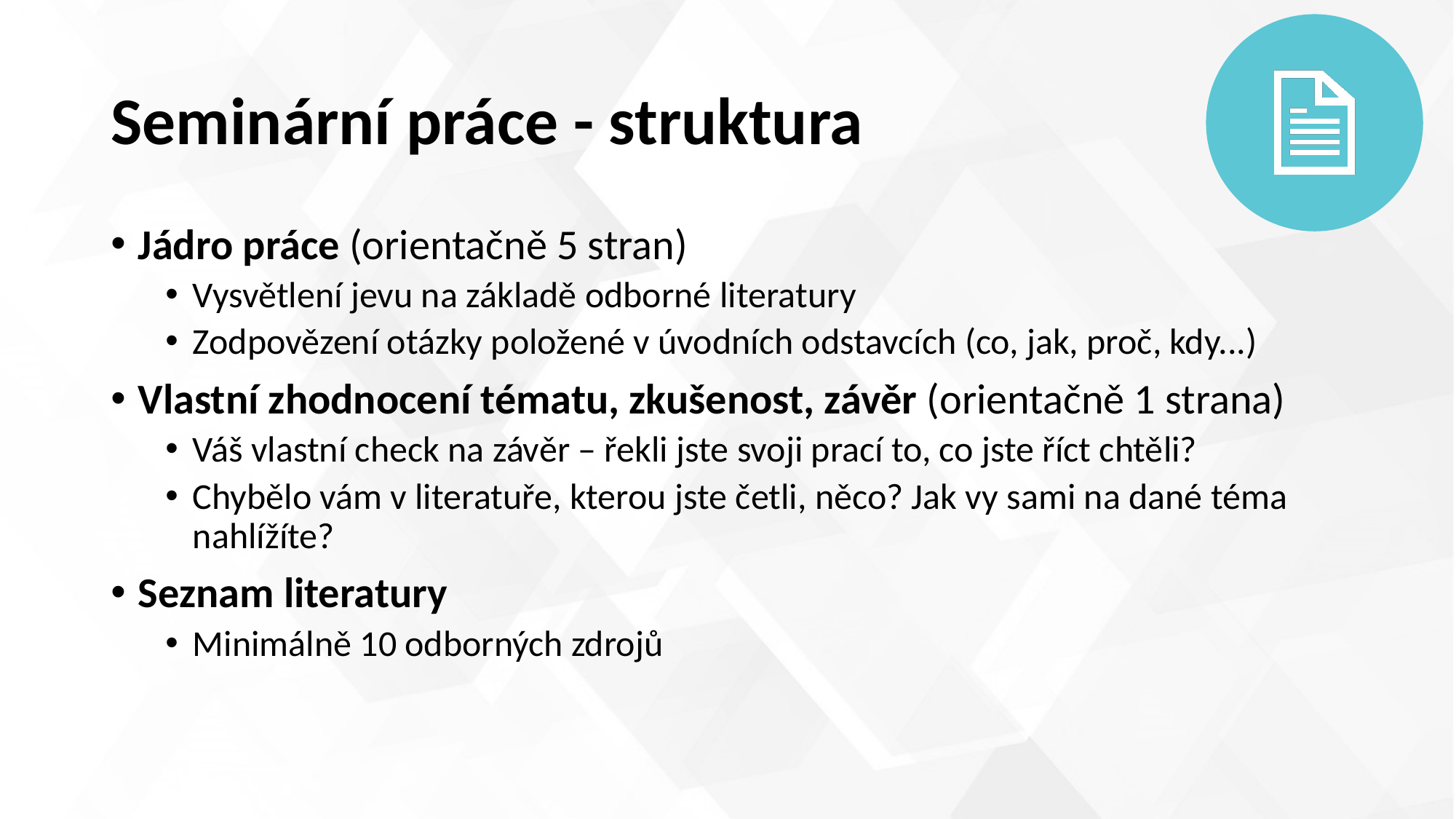

# Seminární práce - struktura
Jádro práce (orientačně 5 stran)
Vysvětlení jevu na základě odborné literatury
Zodpovězení otázky položené v úvodních odstavcích (co, jak, proč, kdy...)
Vlastní zhodnocení tématu, zkušenost, závěr (orientačně 1 strana)
Váš vlastní check na závěr – řekli jste svoji prací to, co jste říct chtěli?
Chybělo vám v literatuře, kterou jste četli, něco? Jak vy sami na dané téma nahlížíte?
Seznam literatury
Minimálně 10 odborných zdrojů